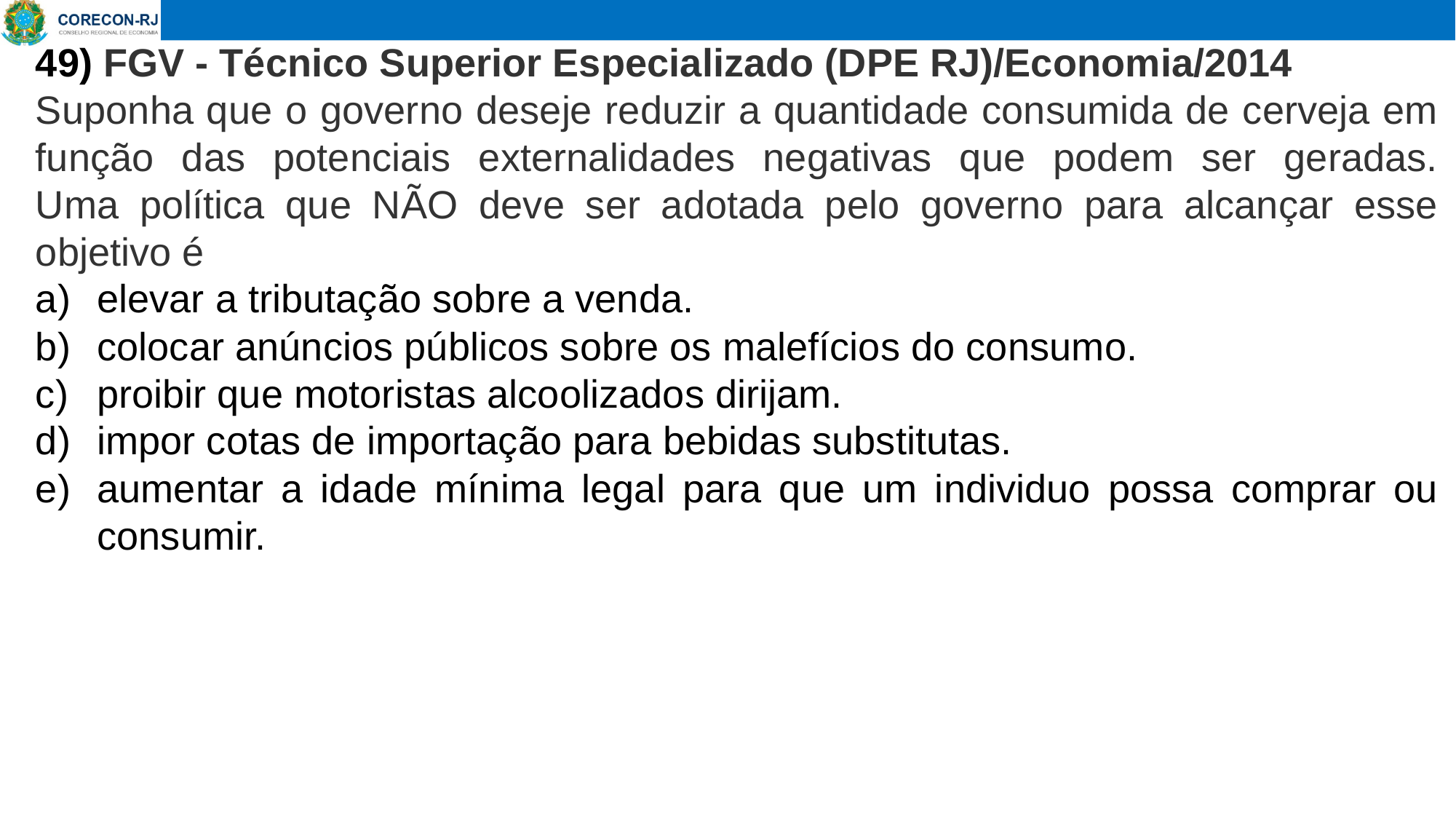

49) FGV - Técnico Superior Especializado (DPE RJ)/Economia/2014
Suponha que o governo deseje reduzir a quantidade consumida de cerveja em função das potenciais externalidades negativas que podem ser geradas.
Uma política que NÃO deve ser adotada pelo governo para alcançar esse objetivo é
elevar a tributação sobre a venda.
colocar anúncios públicos sobre os malefícios do consumo.
proibir que motoristas alcoolizados dirijam.
impor cotas de importação para bebidas substitutas.
aumentar a idade mínima legal para que um individuo possa comprar ou consumir.